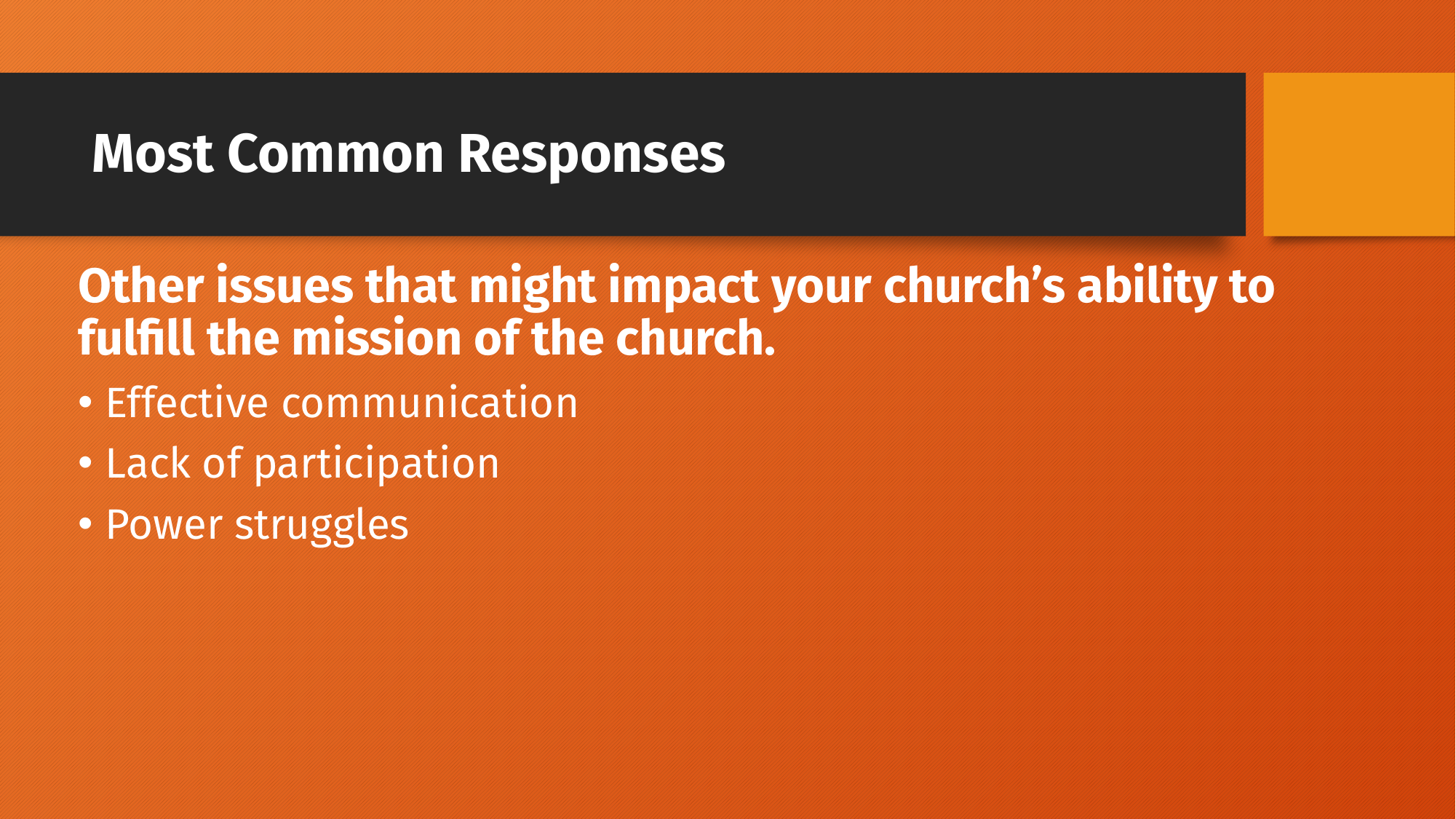

# Most Common Responses
Other issues that might impact your church’s ability to fulfill the mission of the church.
Effective communication
Lack of participation
Power struggles